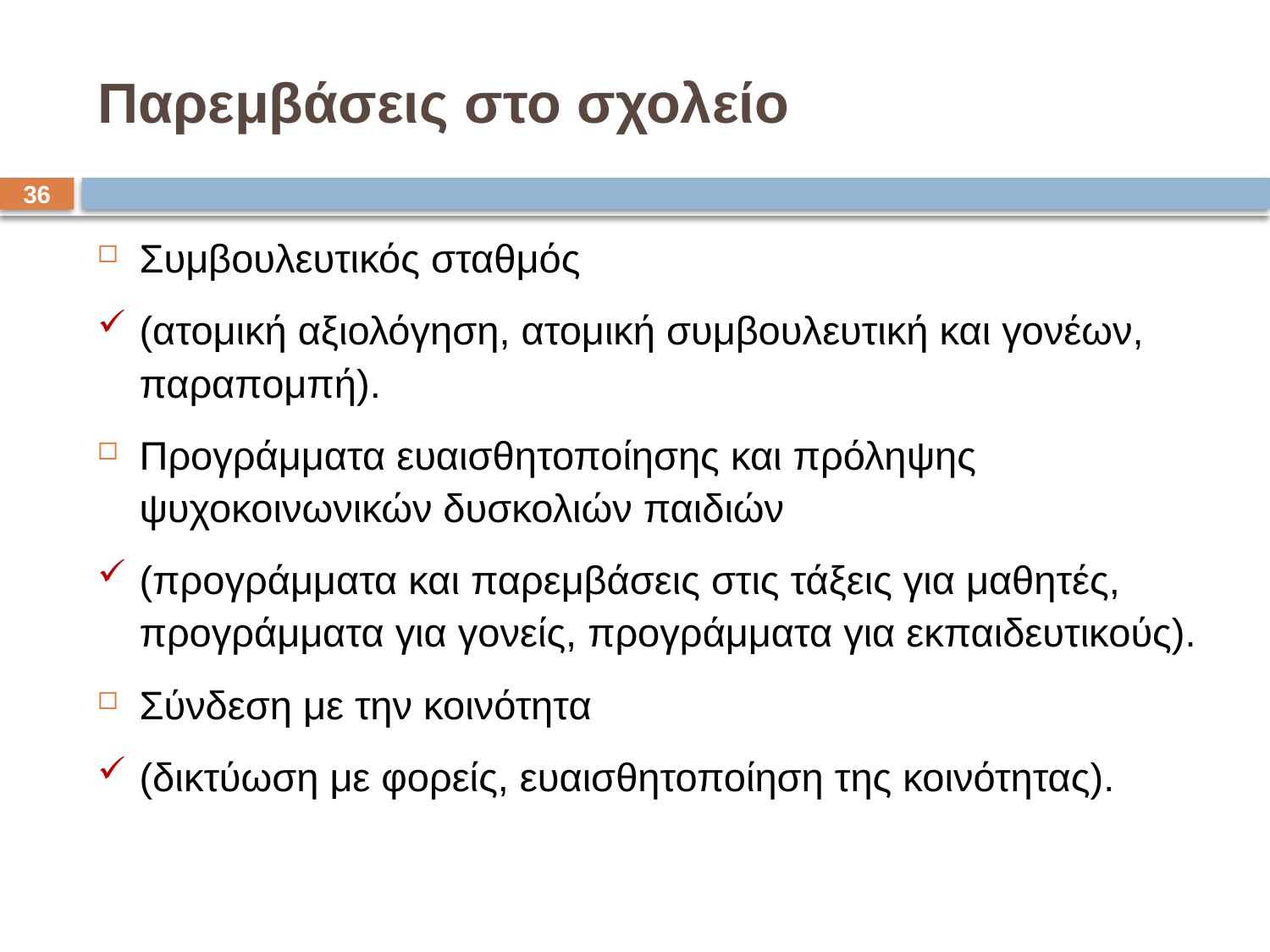

# Παρεμβάσεις στο σχολείο
36
Συμβουλευτικός σταθμός
(ατομική αξιολόγηση, ατομική συμβουλευτική και γονέων, παραπομπή).
Προγράμματα ευαισθητοποίησης και πρόληψης ψυχοκοινωνικών δυσκολιών παιδιών
(προγράμματα και παρεμβάσεις στις τάξεις για μαθητές, προγράμματα για γονείς, προγράμματα για εκπαιδευτικούς).
Σύνδεση με την κοινότητα
(δικτύωση με φορείς, ευαισθητοποίηση της κοινότητας).